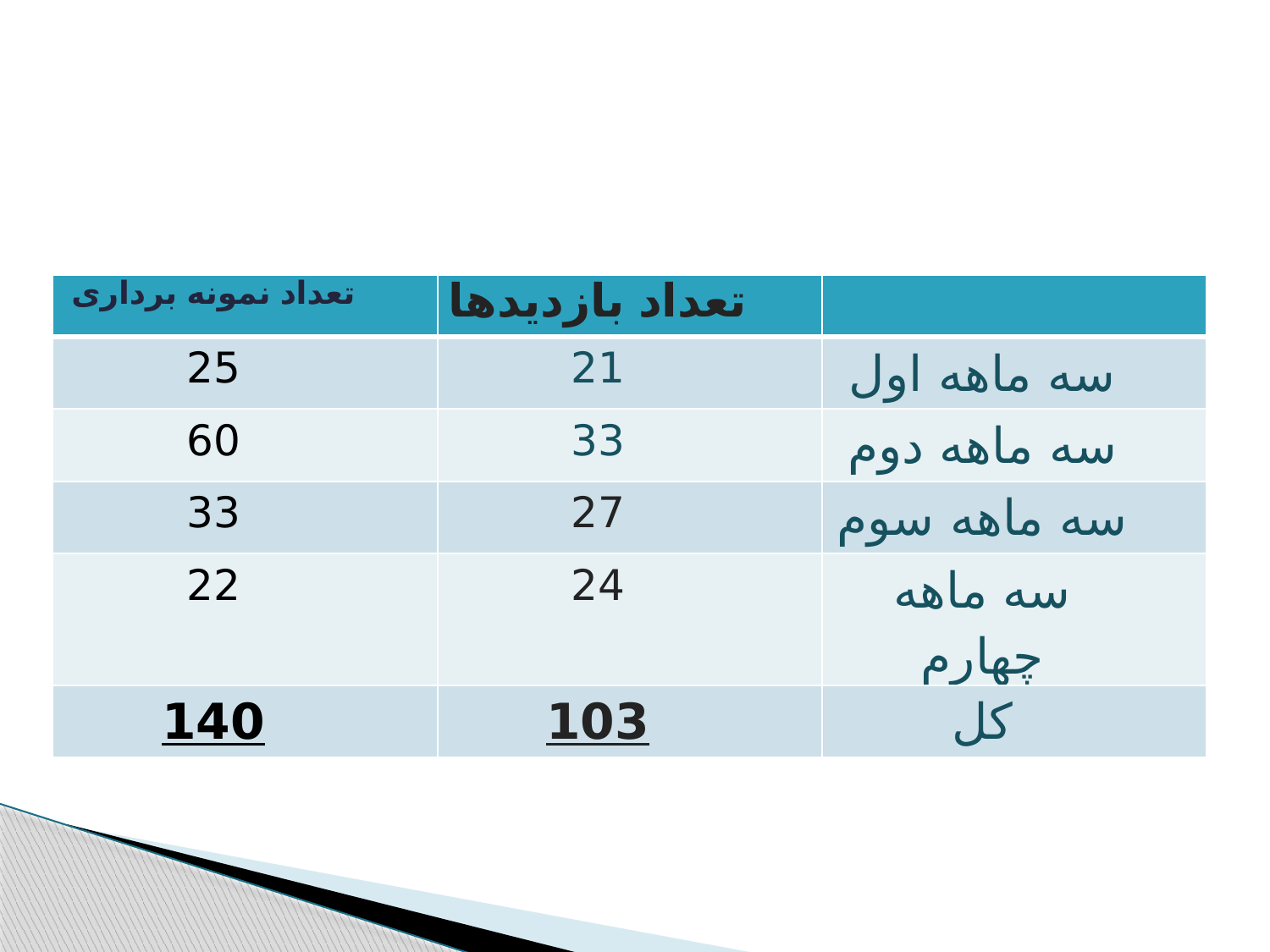

| تعداد نمونه برداری | تعداد بازدیدها |  |
| --- | --- | --- |
| 25 | 21 | سه ماهه اول |
| 60 | 33 | سه ماهه دوم |
| 33 | 27 | سه ماهه سوم |
| 22 | 24 | سه ماهه چهارم |
| 140 | 103 | کل |